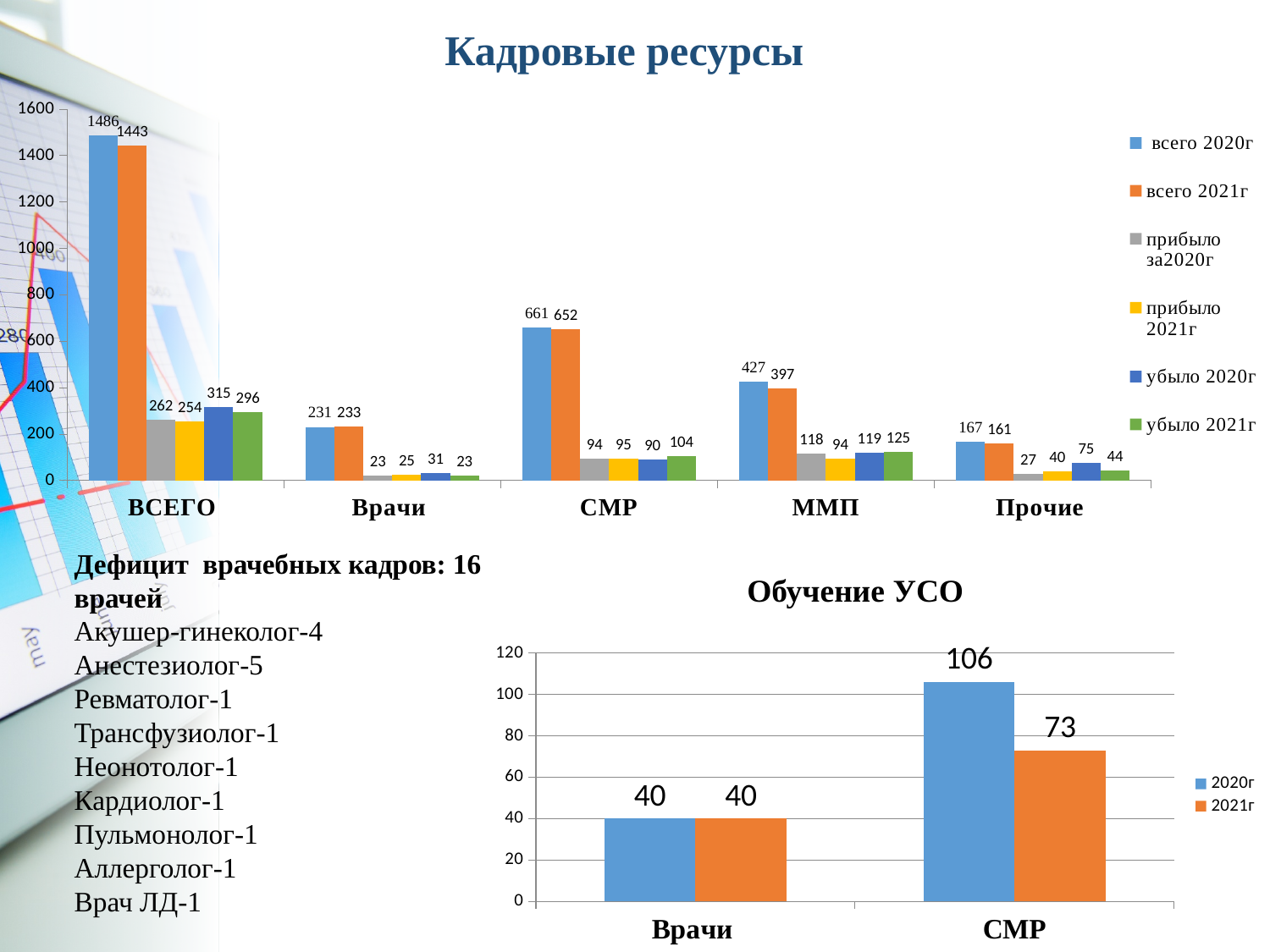

# Кадровые ресурсы

### Chart

| Category |  всего 2020г | всего 2021г | прибыло  за2020г | прибыло 2021г | убыло 2020г | убыло 2021г |
|---|---|---|---|---|---|---|
| ВСЕГО  | 1486.0 | 1443.0 | 262.0 | 254.0 | 315.0 | 296.0 |
| Врачи  | 231.0 | 233.0 | 23.0 | 25.0 | 31.0 | 23.0 |
| СМР | 661.0 | 652.0 | 94.0 | 95.0 | 90.0 | 104.0 |
| ММП | 427.0 | 397.0 | 118.0 | 94.0 | 119.0 | 125.0 |
| Прочие  | 167.0 | 161.0 | 27.0 | 40.0 | 75.0 | 44.0 |
Дефицит  врачебных кадров: 16 врачей
Акушер-гинеколог-4
Анестезиолог-5
Ревматолог-1
Трансфузиолог-1
Неонотолог-1
Кардиолог-1
Пульмонолог-1
Аллерголог-1
Врач ЛД-1
Обучение УСО

### Chart

| Category | 2020г | 2021г |
|---|---|---|
| Врачи  | 40.0 | 40.0 |
| СМР | 106.0 | 73.0 |